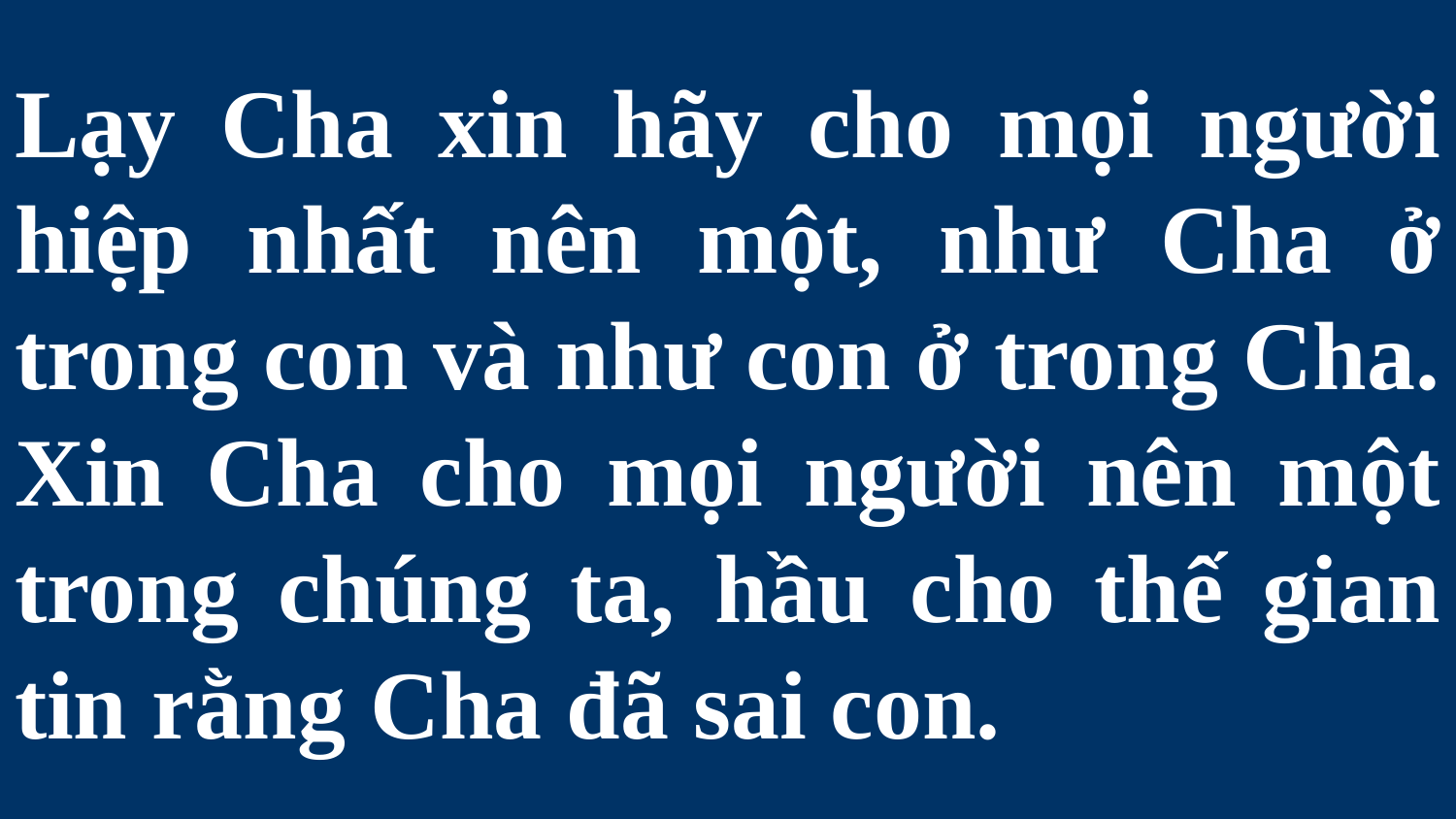

# Lạy Cha xin hãy cho mọi người hiệp nhất nên một, như Cha ở trong con và như con ở trong Cha. Xin Cha cho mọi người nên một trong chúng ta, hầu cho thế gian tin rằng Cha đã sai con.